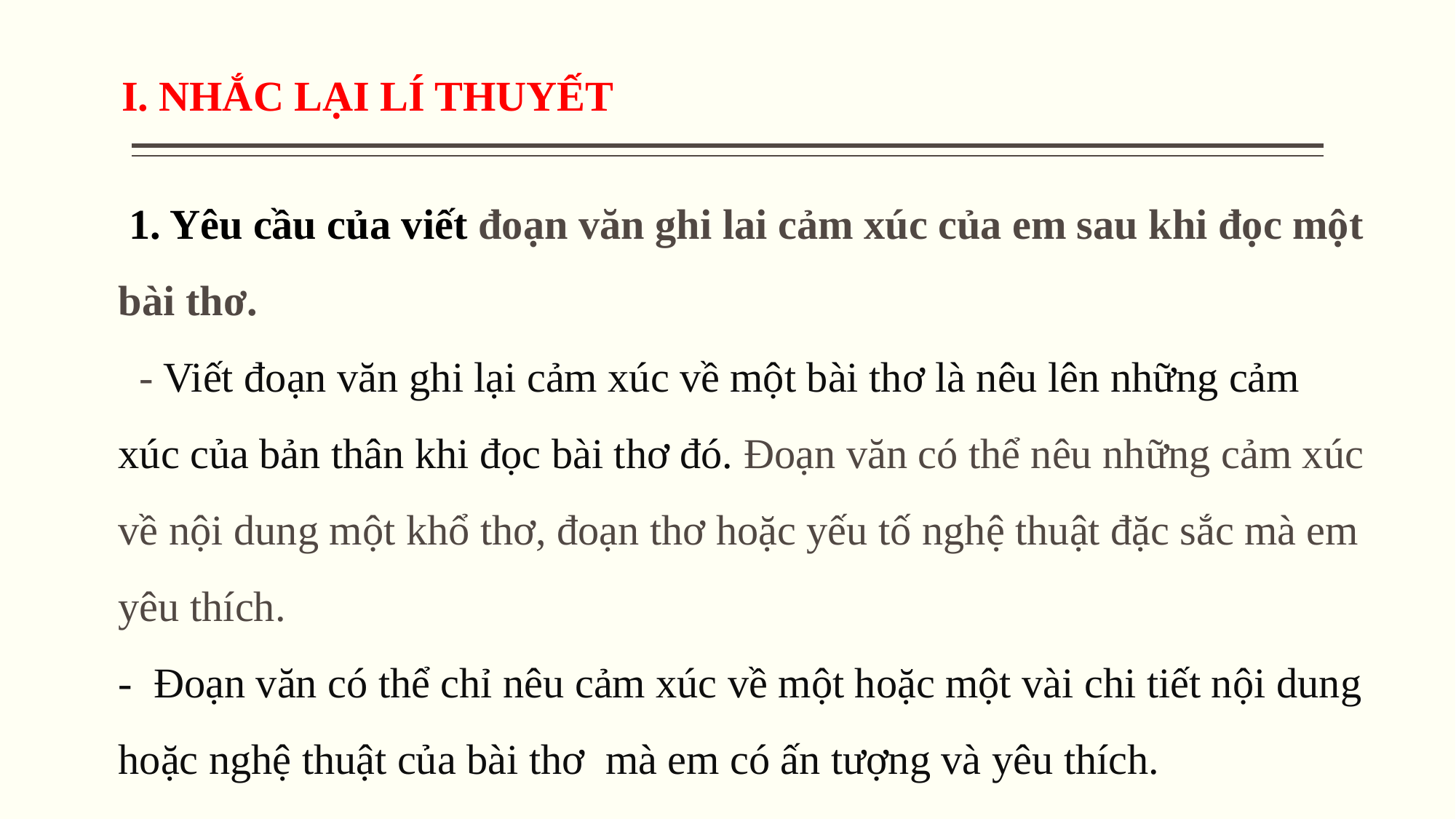

I. NHẮC LẠI LÍ THUYẾT
 1. Yêu cầu của viết đoạn văn ghi lai cảm xúc của em sau khi đọc một bài thơ.
  - Viết đoạn văn ghi lại cảm xúc về một bài thơ là nêu lên những cảm xúc của bản thân khi đọc bài thơ đó. Đoạn văn có thể nêu những cảm xúc về nội dung một khổ thơ, đoạn thơ hoặc yếu tố nghệ thuật đặc sắc mà em yêu thích.
-  Đoạn văn có thể chỉ nêu cảm xúc về một hoặc một vài chi tiết nội dung hoặc nghệ thuật của bài thơ  mà em có ấn tượng và yêu thích.